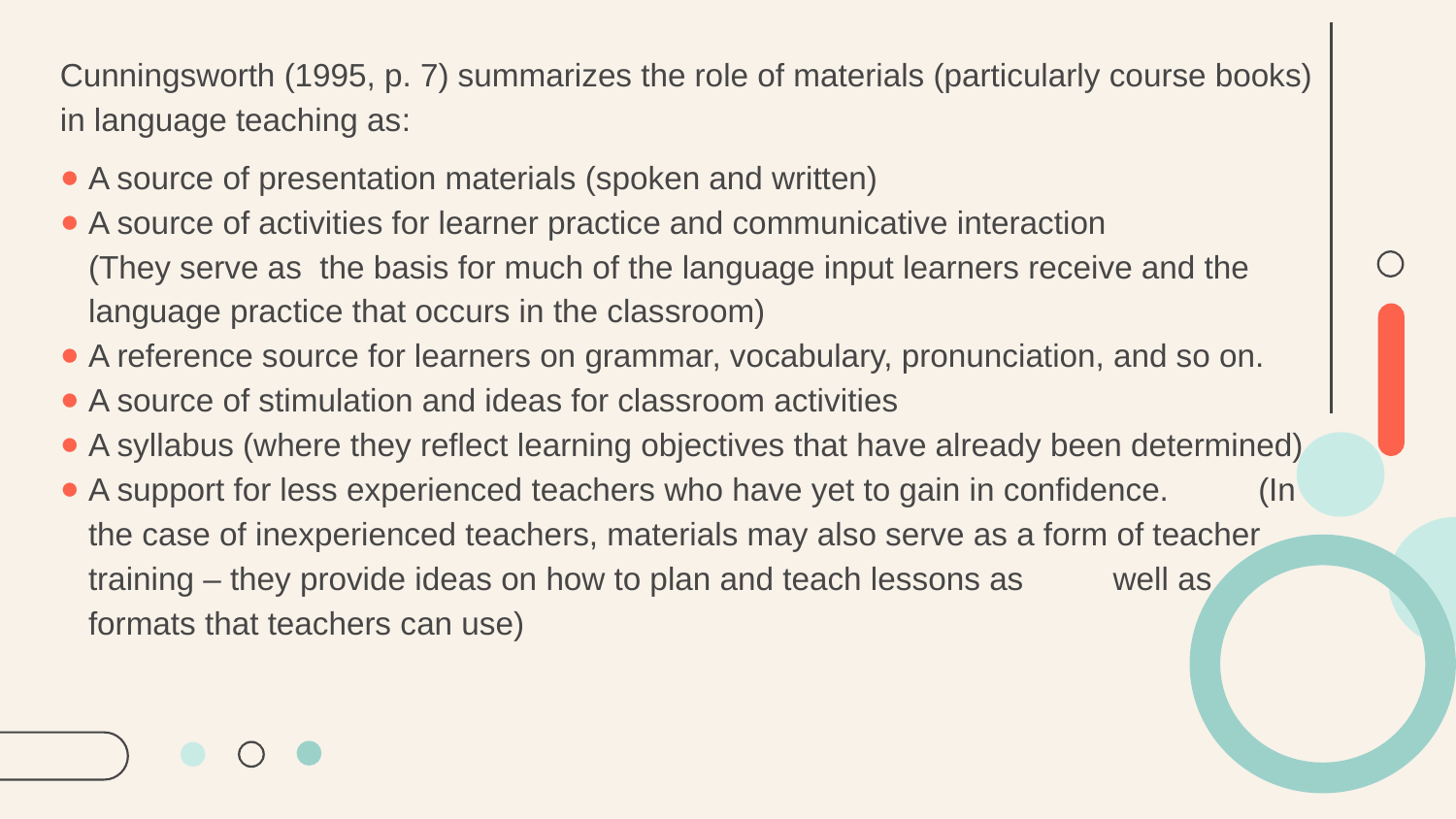

Cunningsworth (1995, p. 7) summarizes the role of materials (particularly course books) in language teaching as:
A source of presentation materials (spoken and written)
A source of activities for learner practice and communicative interaction
	(They serve as  the basis for much of the language input learners receive and the language practice that occurs in the classroom)
A reference source for learners on grammar, vocabulary, pronunciation, and so on.
A source of stimulation and ideas for classroom activities
A syllabus (where they reflect learning objectives that have already been determined)
A support for less experienced teachers who have yet to gain in confidence.          (In the case of inexperienced teachers, materials may also serve as a form of teacher training – they provide ideas on how to plan and teach lessons as          well as formats that teachers can use)